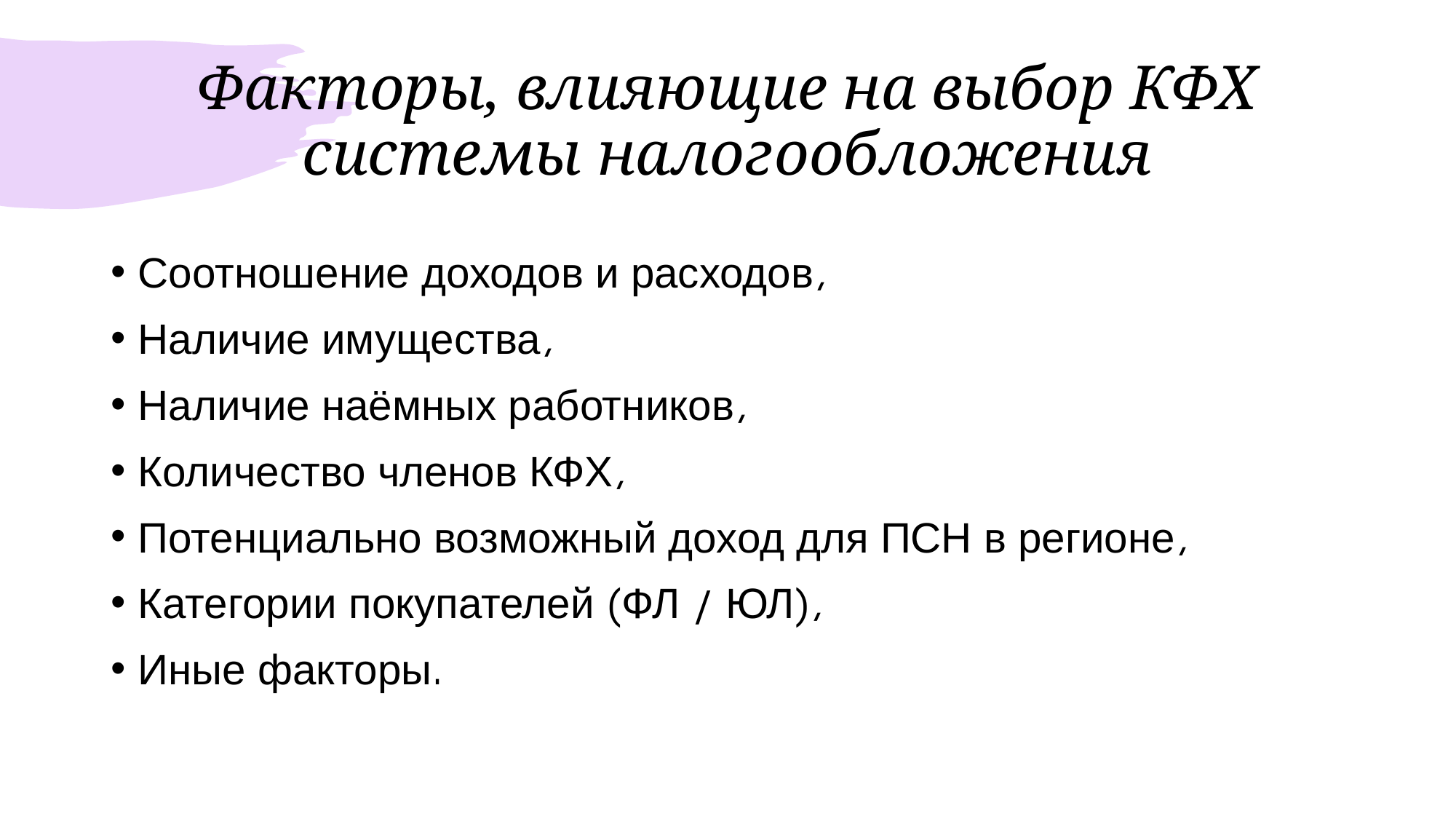

# Факторы, влияющие на выбор КФХ системы налогообложения
Соотношение доходов и расходов,
Наличие имущества,
Наличие наёмных работников,
Количество членов КФХ,
Потенциально возможный доход для ПСН в регионе,
Категории покупателей (ФЛ / ЮЛ),
Иные факторы.